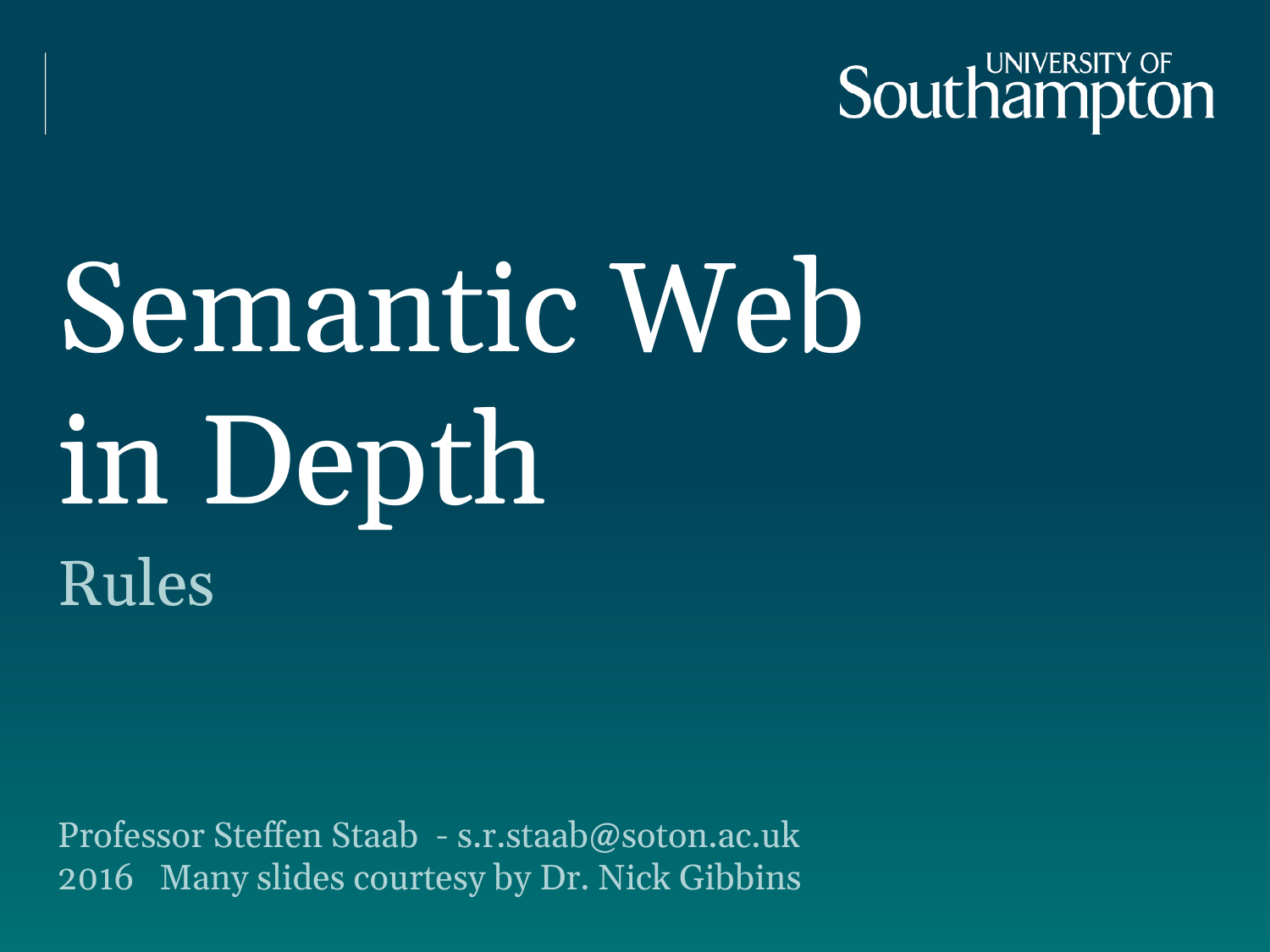

# Semantic Web in Depth
Rules
Professor Steffen Staab  - s.r.staab@soton.ac.uk
2016   Many slides courtesy by Dr. Nick Gibbins